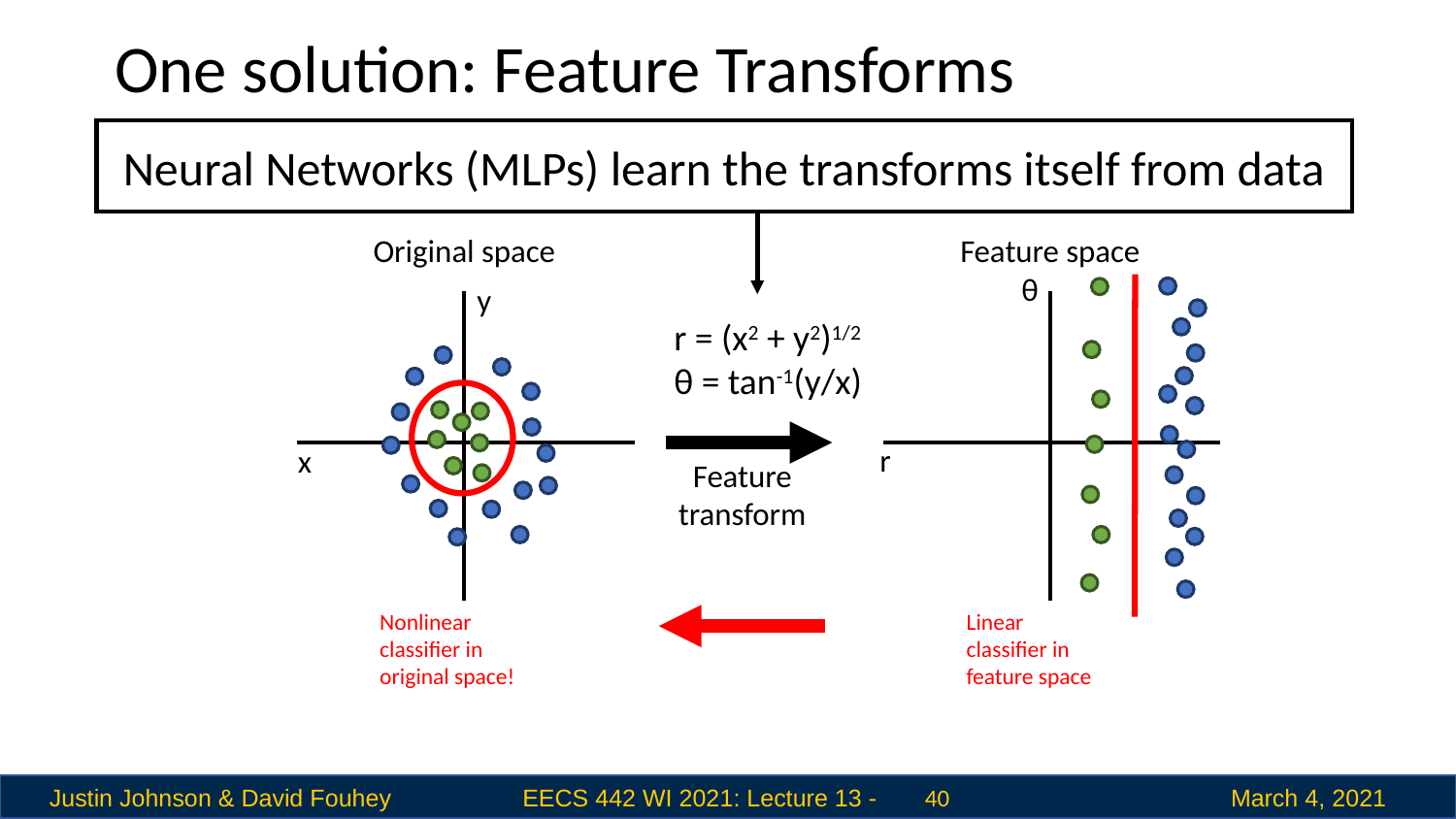

# One solution: Feature Transforms
Neural Networks (MLPs) learn the transforms itself from data
Original space
Feature space
θ

y

r = (x2 + y2)1/2
θ = tan-1(y/x)

r
x

Feature transform

Linear classifier in feature space
Nonlinear classifier in original space!
40